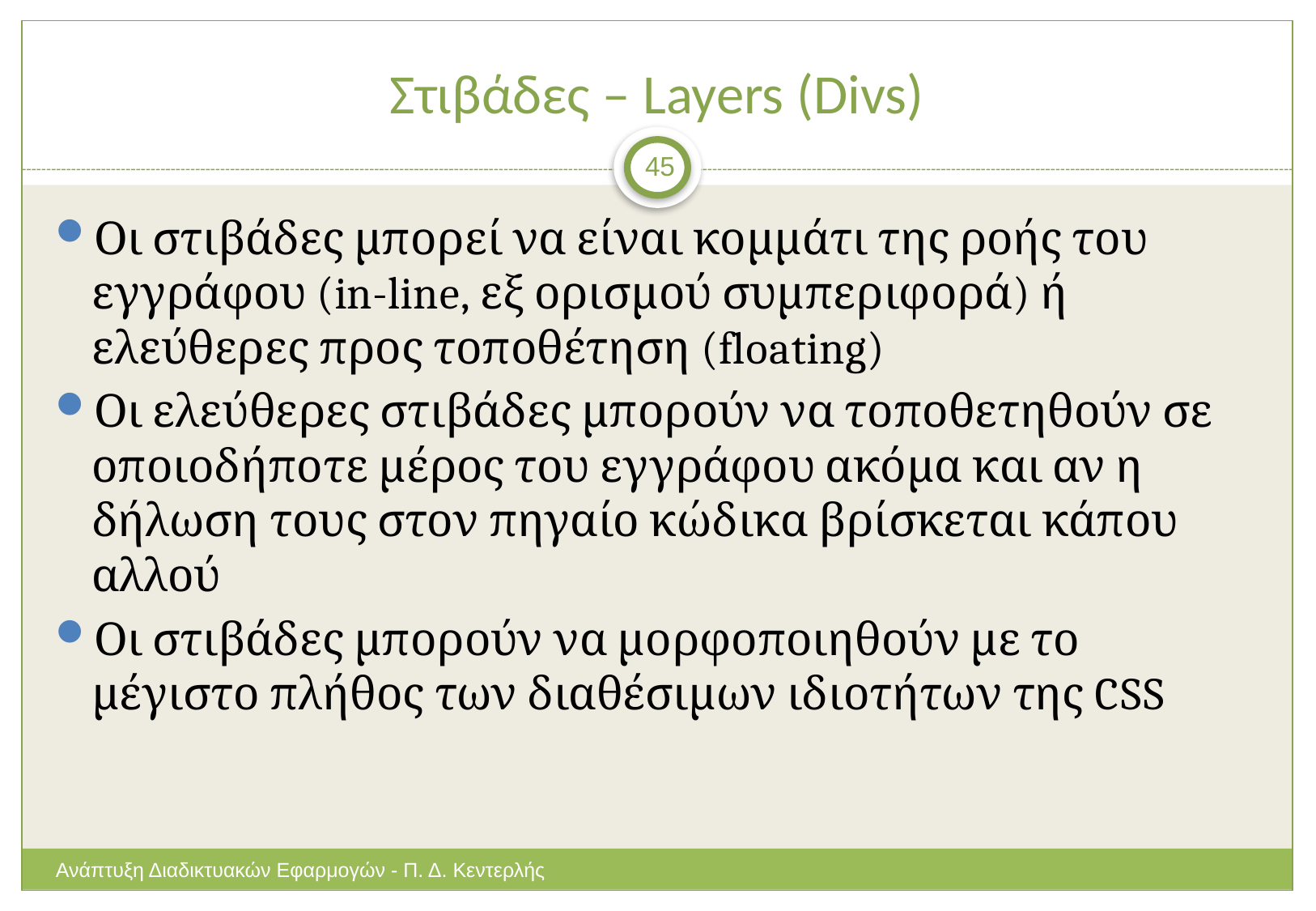

# Στιβάδες – Layers (Divs)
45
Οι στιβάδες μπορεί να είναι κομμάτι της ροής του εγγράφου (in-line, εξ ορισμού συμπεριφορά) ή ελεύθερες προς τοποθέτηση (floating)
Οι ελεύθερες στιβάδες μπορούν να τοποθετηθούν σε οποιοδήποτε μέρος του εγγράφου ακόμα και αν η δήλωση τους στον πηγαίο κώδικα βρίσκεται κάπου αλλού
Οι στιβάδες μπορούν να μορφοποιηθούν με το μέγιστο πλήθος των διαθέσιμων ιδιοτήτων της CSS

Ανάπτυξη Διαδικτυακών Εφαρμογών - Π. Δ. Κεντερλής